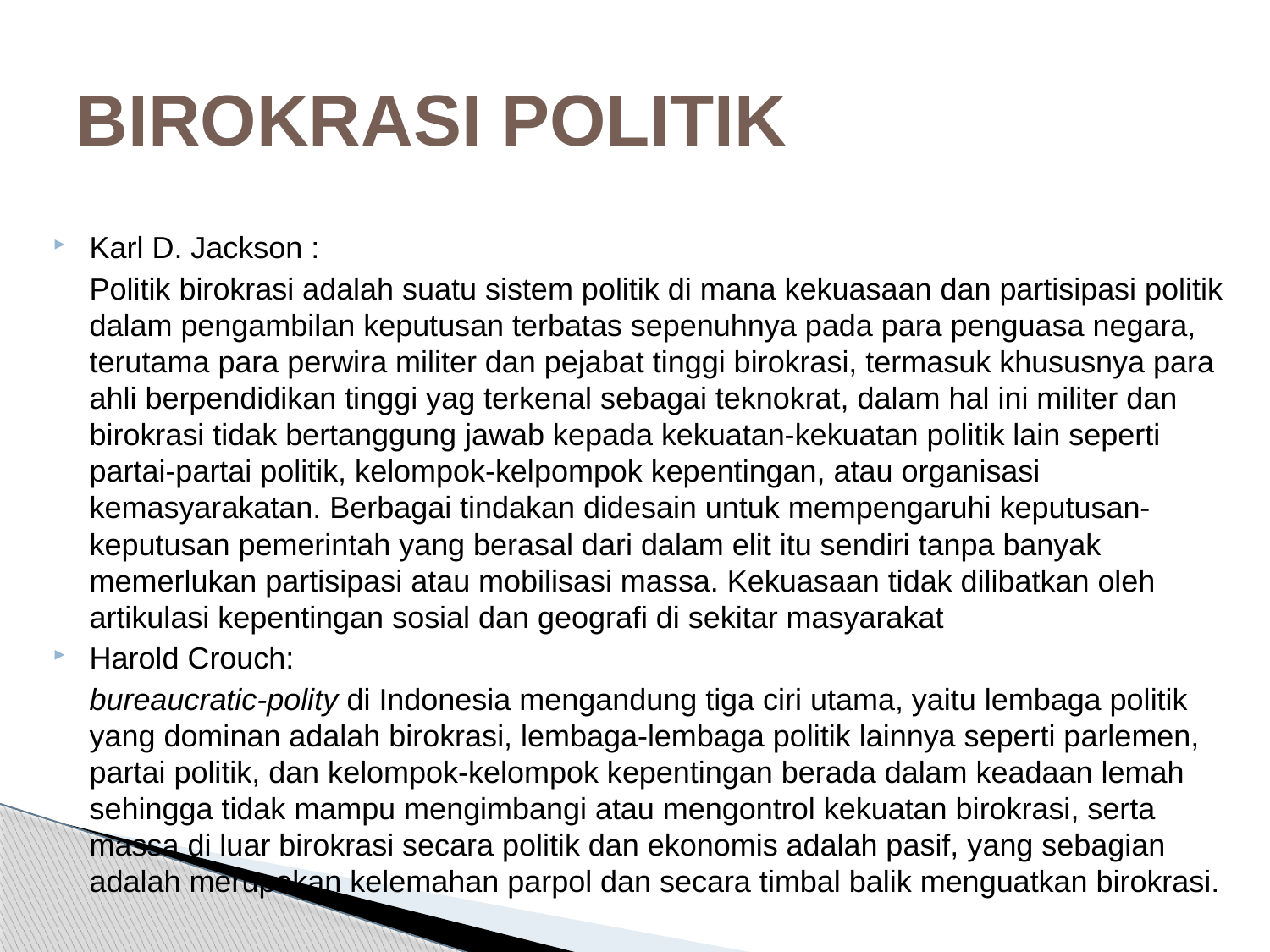

# BIROKRASI POLITIK
Karl D. Jackson :
	Politik birokrasi adalah suatu sistem politik di mana kekuasaan dan partisipasi politik dalam pengambilan keputusan terbatas sepenuhnya pada para penguasa negara, terutama para perwira militer dan pejabat tinggi birokrasi, termasuk khususnya para ahli berpendidikan tinggi yag terkenal sebagai teknokrat, dalam hal ini militer dan birokrasi tidak bertanggung jawab kepada kekuatan-kekuatan politik lain seperti partai-partai politik, kelompok-kelpompok kepentingan, atau organisasi kemasyarakatan. Berbagai tindakan didesain untuk mempengaruhi keputusan-keputusan pemerintah yang berasal dari dalam elit itu sendiri tanpa banyak memerlukan partisipasi atau mobilisasi massa. Kekuasaan tidak dilibatkan oleh artikulasi kepentingan sosial dan geografi di sekitar masyarakat
Harold Crouch:
	bureaucratic-polity di Indonesia mengandung tiga ciri utama, yaitu lembaga politik yang dominan adalah birokrasi, lembaga-lembaga politik lainnya seperti parlemen, partai politik, dan kelompok-kelompok kepentingan berada dalam keadaan lemah sehingga tidak mampu mengimbangi atau mengontrol kekuatan birokrasi, serta massa di luar birokrasi secara politik dan ekonomis adalah pasif, yang sebagian adalah merupakan kelemahan parpol dan secara timbal balik menguatkan birokrasi.